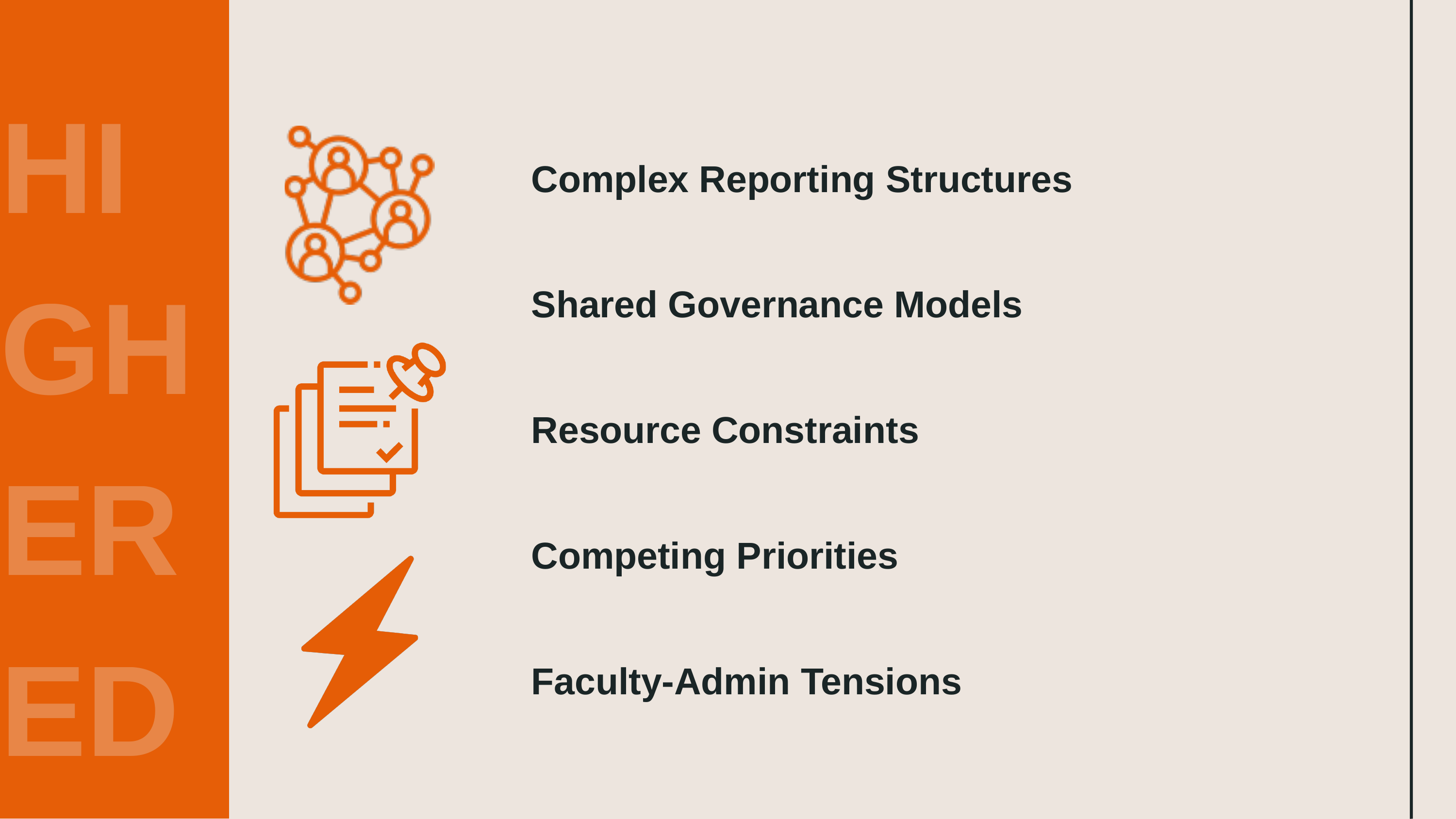

HIGHER ED

Complex Reporting Structures
Shared Governance Models

Resource Constraints
Competing Priorities

Faculty-Admin Tensions